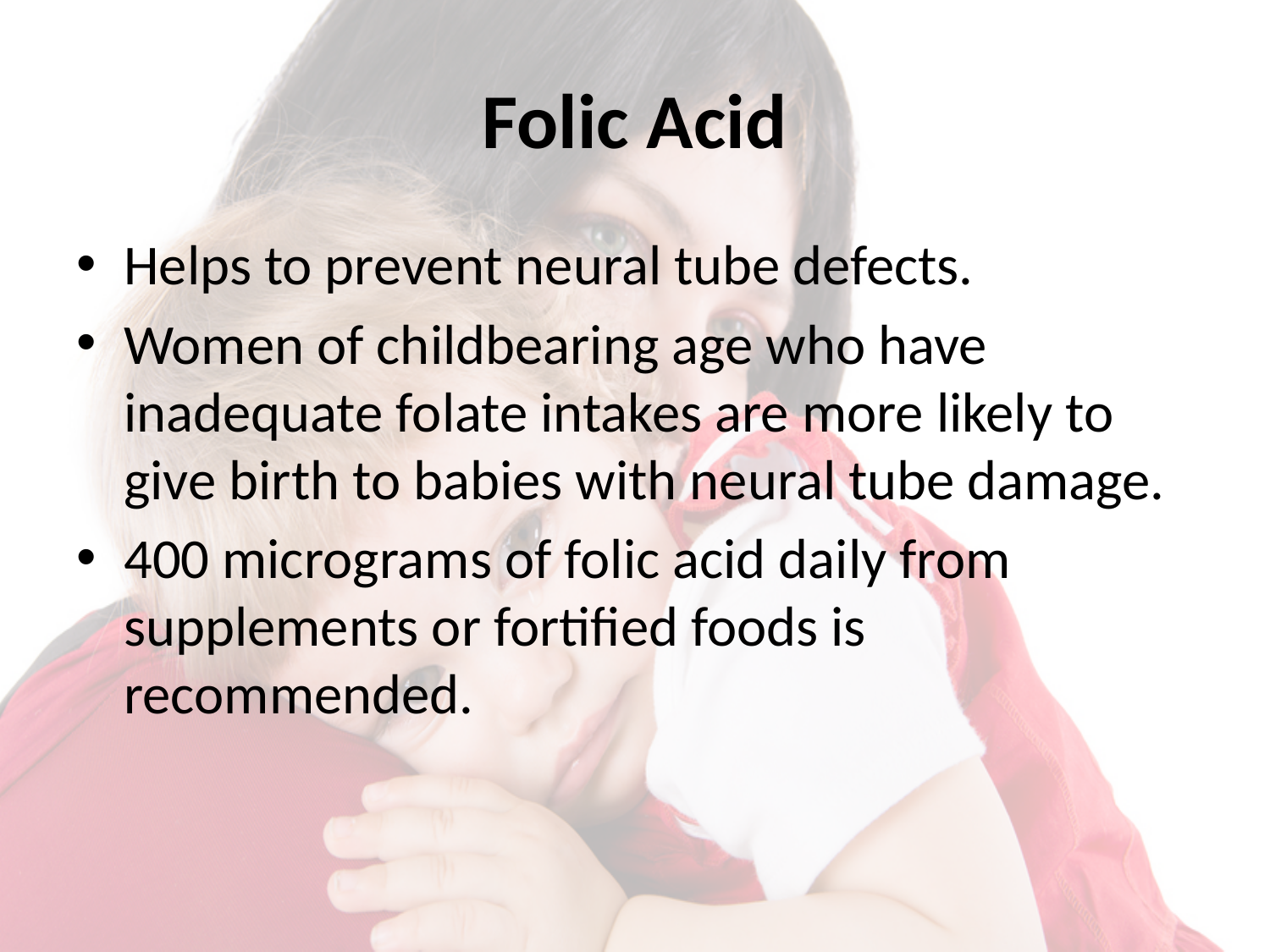

# Folic Acid
Helps to prevent neural tube defects.
Women of childbearing age who have inadequate folate intakes are more likely to give birth to babies with neural tube damage.
400 micrograms of folic acid daily from supplements or fortified foods is recommended.